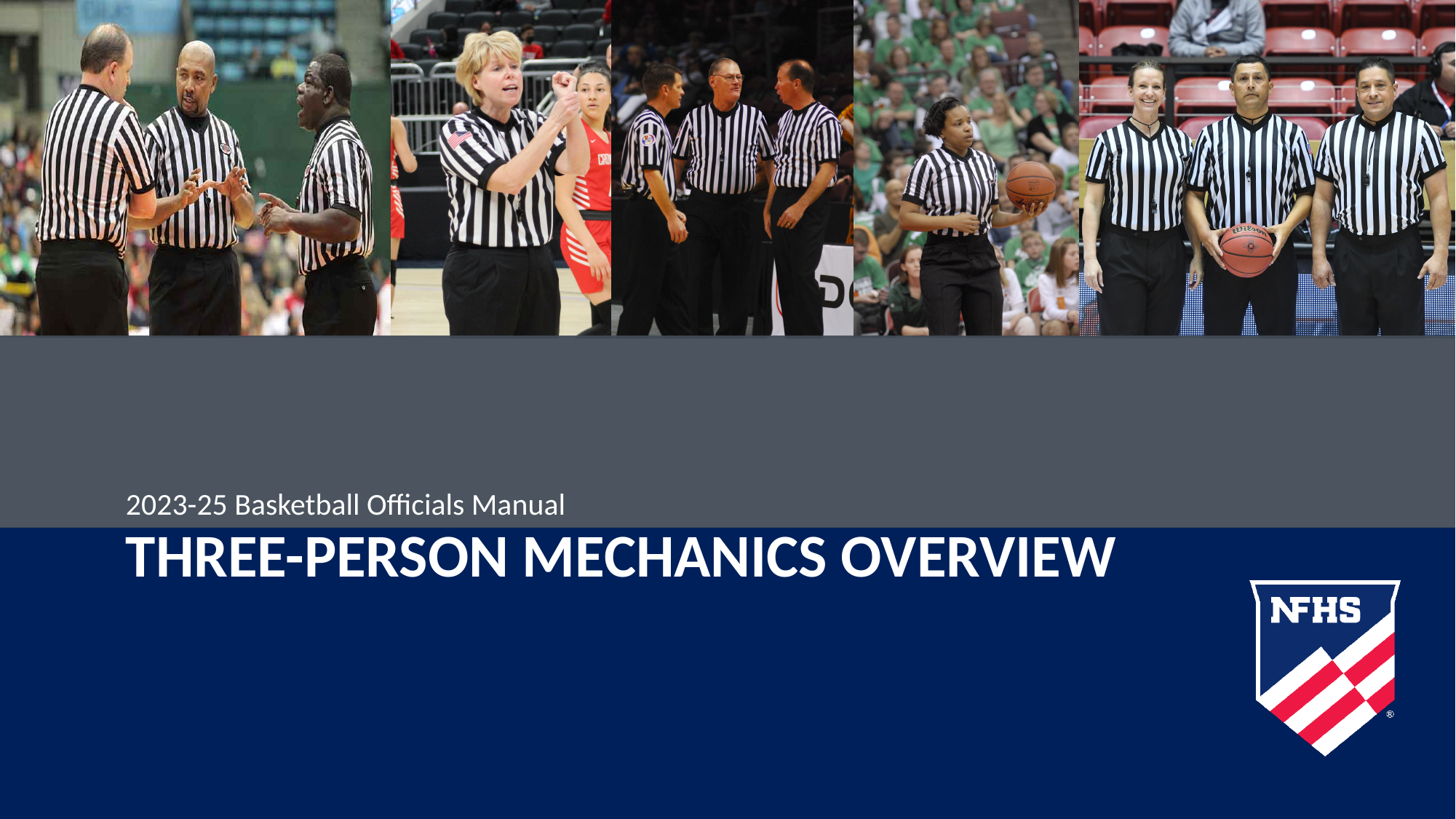

2023-25 Basketball Officials Manual
# Three-person mechanics Overview